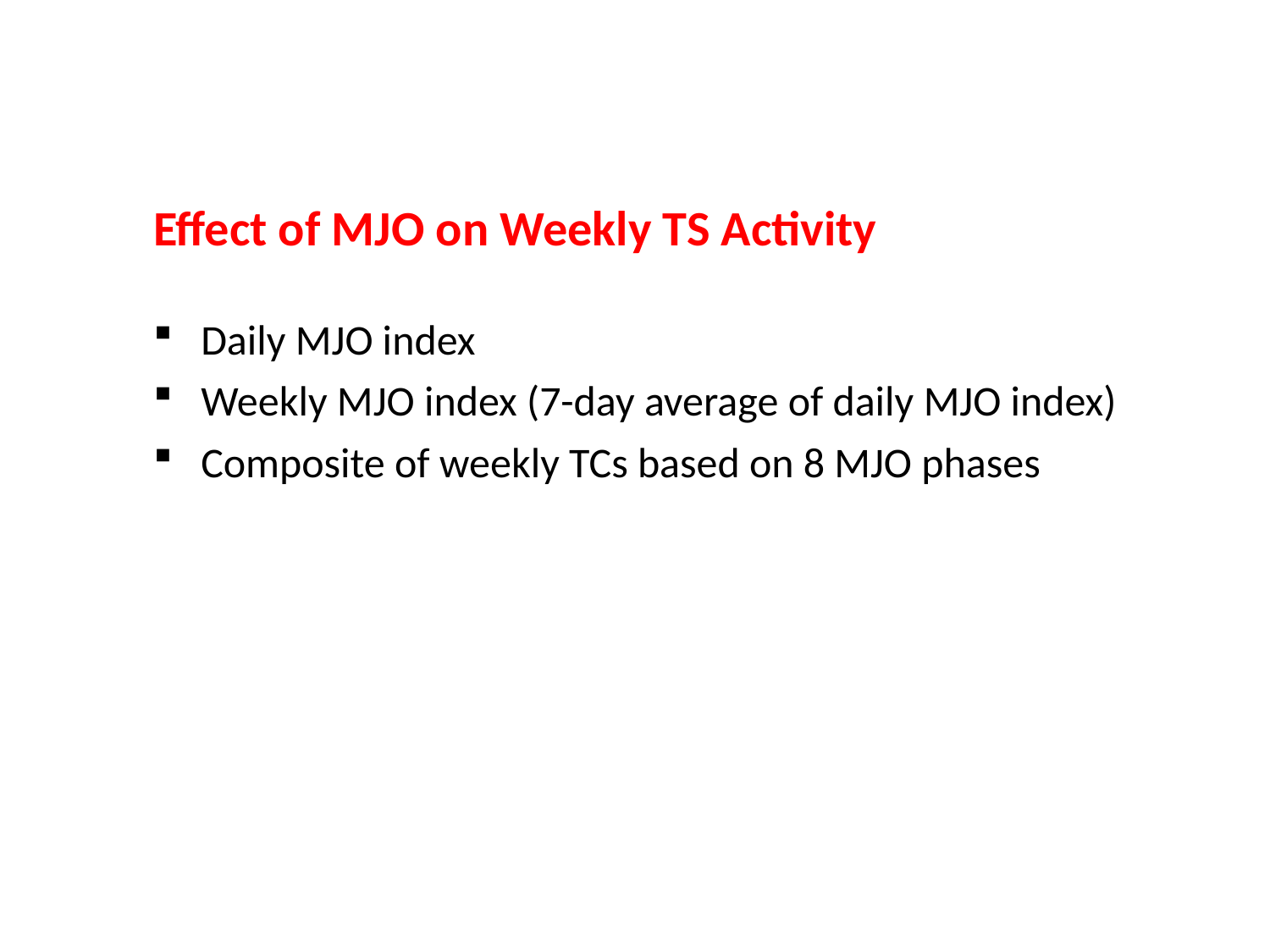

Effect of MJO on Weekly TS Activity

Daily MJO index
Weekly MJO index (7-day average of daily MJO index)
Composite of weekly TCs based on 8 MJO phases